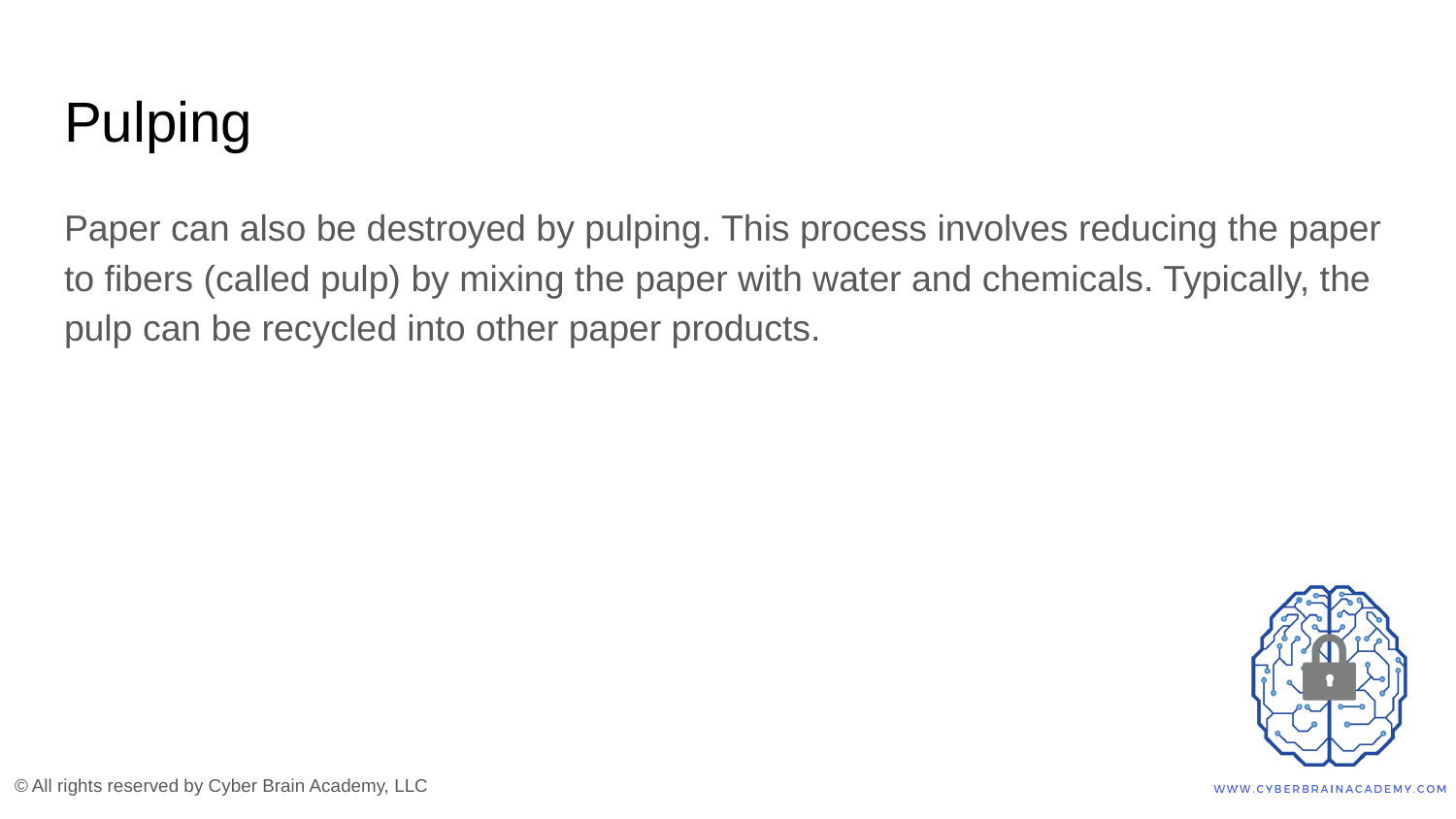

# Pulping

Paper can also be destroyed by pulping. This process involves reducing the paper to fibers (called pulp) by mixing the paper with water and chemicals. Typically, the pulp can be recycled into other paper products.